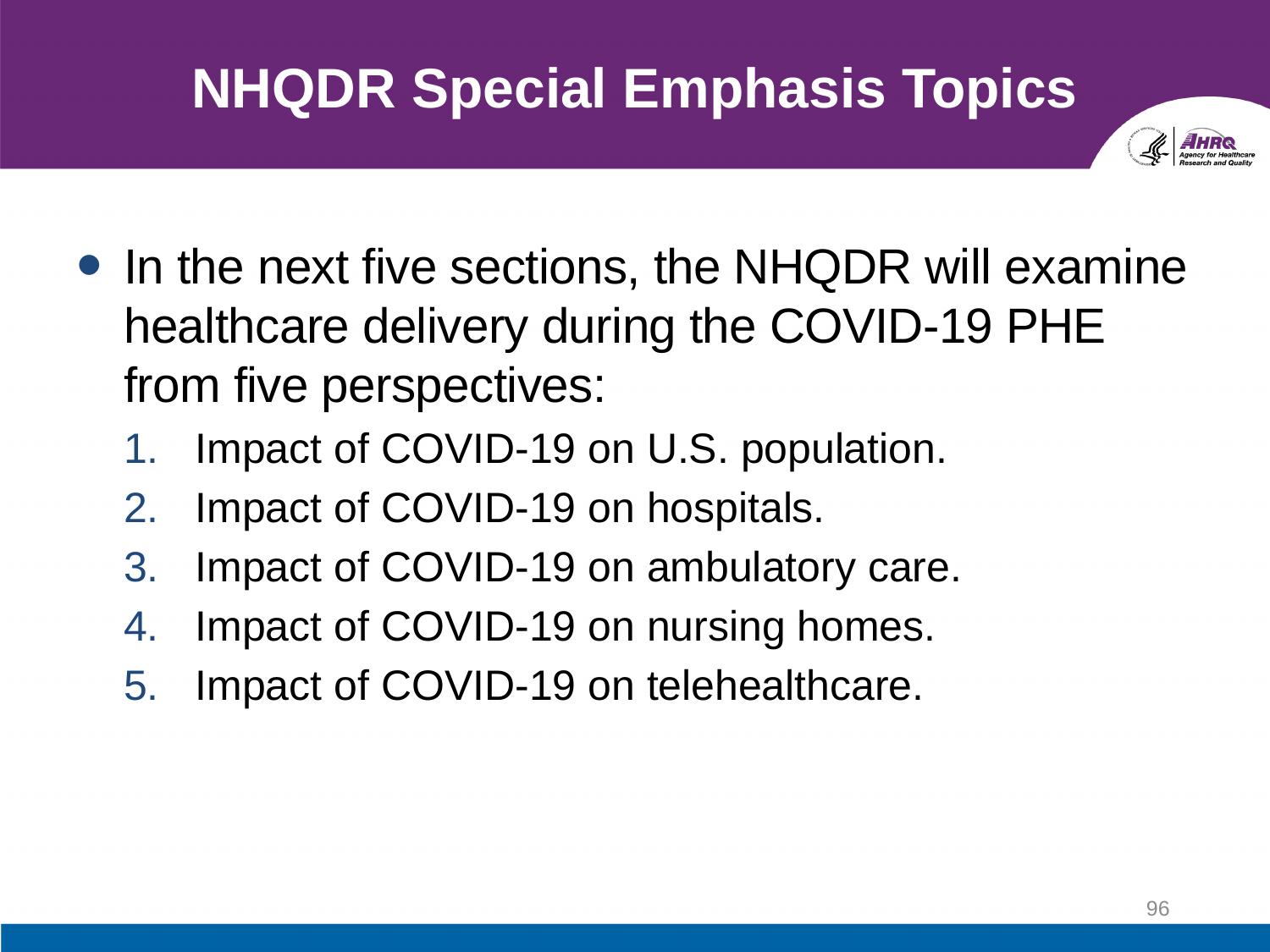

# NHQDR Special Emphasis Topics
In the next five sections, the NHQDR will examine healthcare delivery during the COVID-19 PHE from five perspectives:
Impact of COVID-19 on U.S. population.
Impact of COVID-19 on hospitals.
Impact of COVID-19 on ambulatory care.
Impact of COVID-19 on nursing homes.
Impact of COVID-19 on telehealthcare.

96